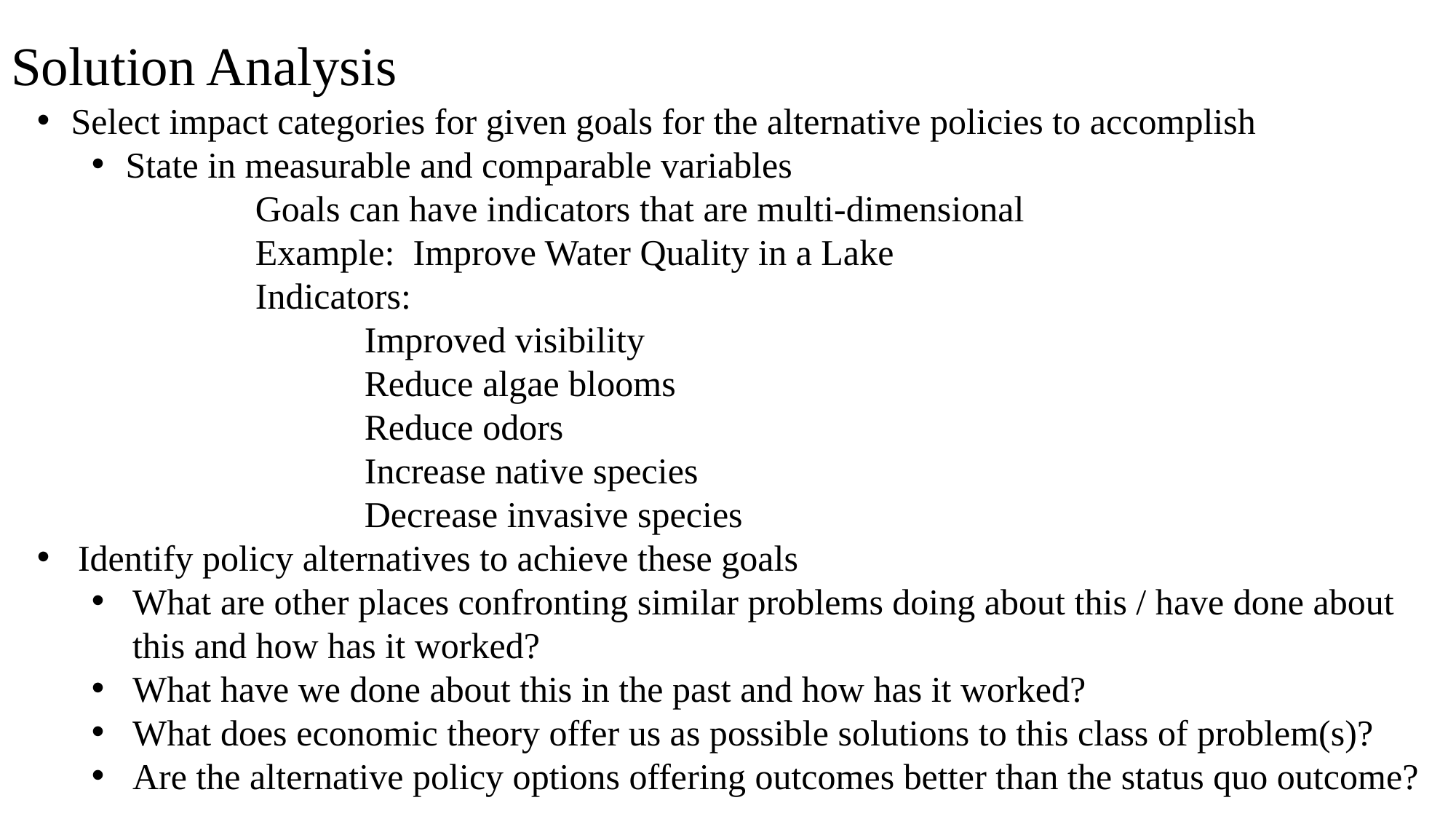

# Solution Analysis
Select impact categories for given goals for the alternative policies to accomplish
State in measurable and comparable variables
		Goals can have indicators that are multi-dimensional
		Example:  Improve Water Quality in a Lake
		Indicators:
			Improved visibility
			Reduce algae blooms
			Reduce odors
			Increase native species
			Decrease invasive species
Identify policy alternatives to achieve these goals
What are other places confronting similar problems doing about this / have done about this and how has it worked?
What have we done about this in the past and how has it worked?
What does economic theory offer us as possible solutions to this class of problem(s)?
Are the alternative policy options offering outcomes better than the status quo outcome?